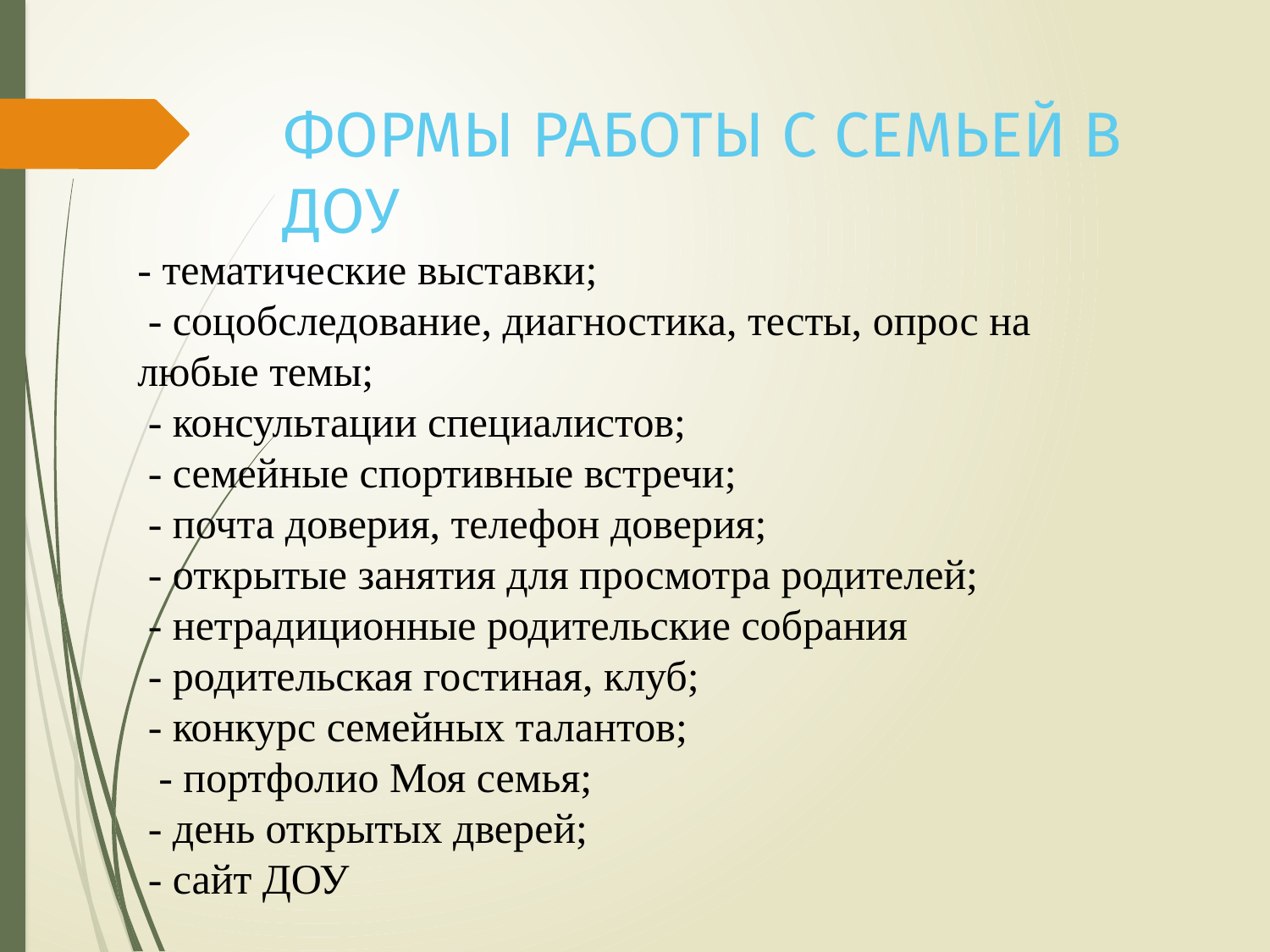

# ФОРМЫ РАБОТЫ С СЕМЬЕЙ В ДОУ
- тематические выставки;
 - соцобследование, диагностика, тесты, опрос на любые темы;
 - консультации специалистов;
 - семейные спортивные встречи;
 - почта доверия, телефон доверия;
 - открытые занятия для просмотра родителей;
 - нетрадиционные родительские собрания
 - родительская гостиная, клуб;
 - конкурс семейных талантов;
  - портфолио Моя семья;
 - день открытых дверей;
 - сайт ДОУ